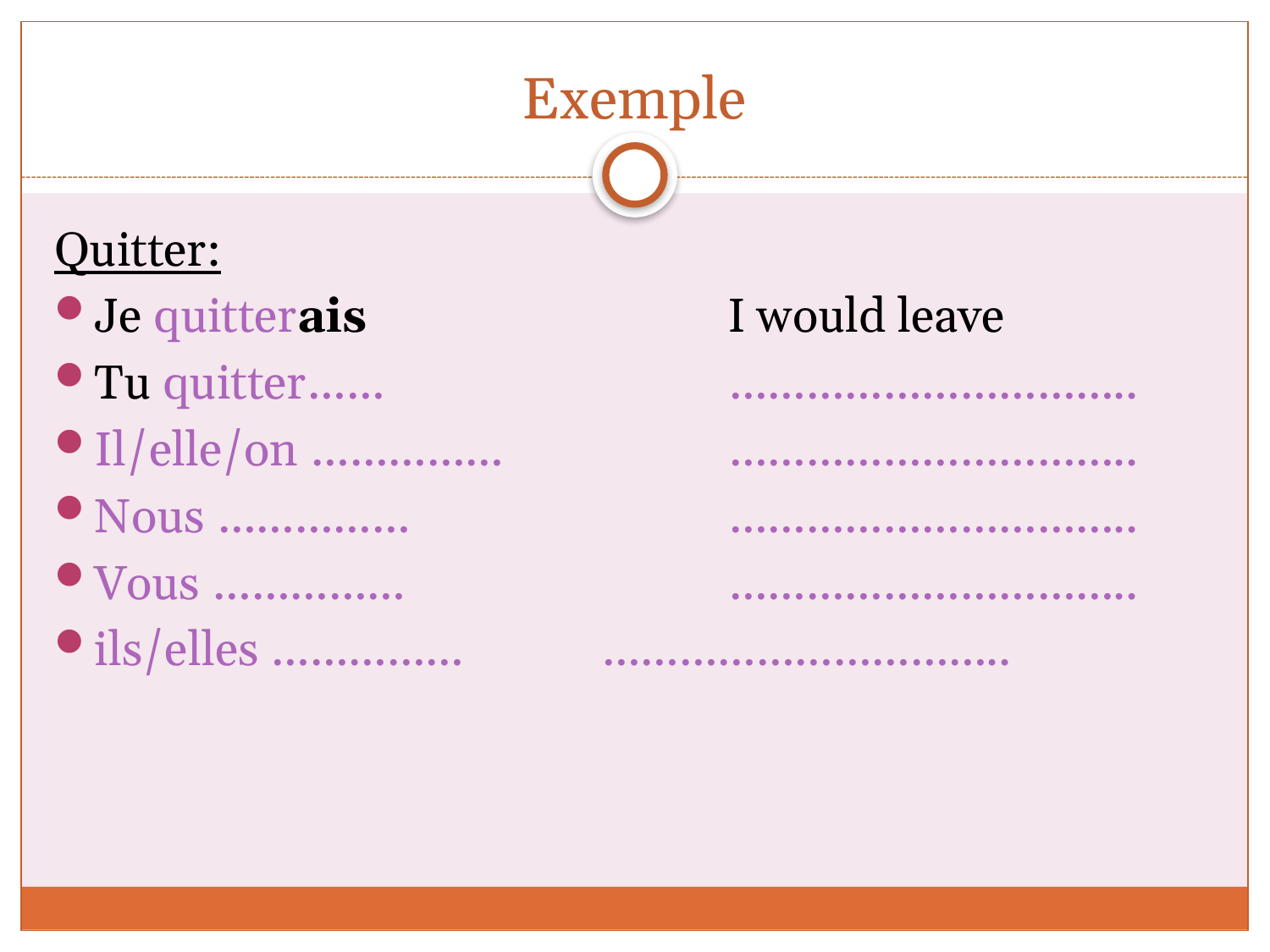

# Exemple
Quitter:
Je quitterais			I would leave
Tu quitter……			…………………………..
Il/elle/on ……………		…………………………..
Nous ……………			…………………………..
Vous ……………			…………………………..
ils/elles ……………		…………………………..